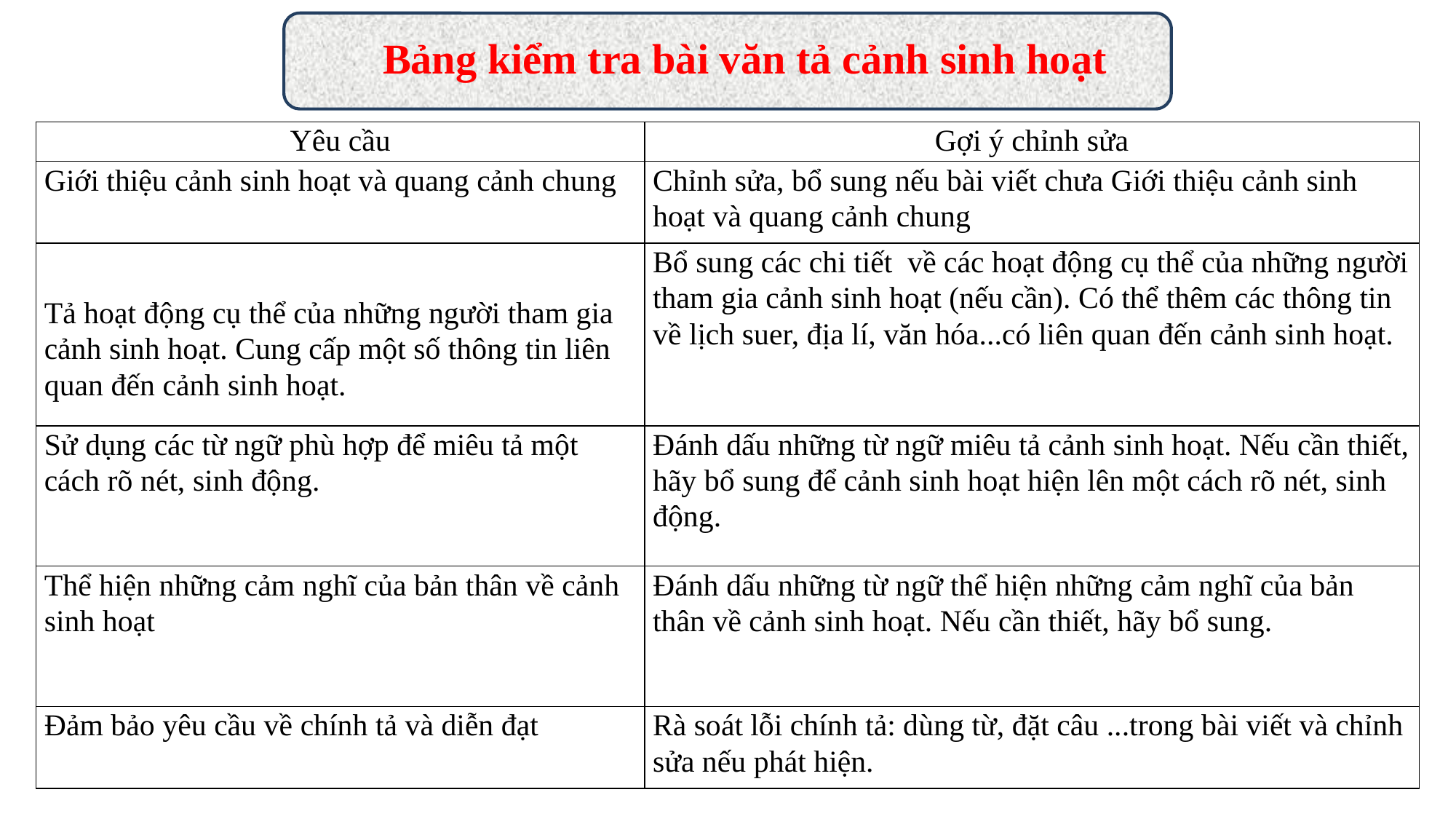

Bảng kiểm tra bài văn tả cảnh sinh hoạt
| Yêu cầu | Gợi ý chỉnh sửa |
| --- | --- |
| Giới thiệu cảnh sinh hoạt và quang cảnh chung | Chỉnh sửa, bổ sung nếu bài viết chưa Giới thiệu cảnh sinh hoạt và quang cảnh chung |
| Tả hoạt động cụ thể của những người tham gia cảnh sinh hoạt. Cung cấp một số thông tin liên quan đến cảnh sinh hoạt. | Bổ sung các chi tiết về các hoạt động cụ thể của những người tham gia cảnh sinh hoạt (nếu cần). Có thể thêm các thông tin về lịch suer, địa lí, văn hóa...có liên quan đến cảnh sinh hoạt. |
| Sử dụng các từ ngữ phù hợp để miêu tả một cách rõ nét, sinh động. | Đánh dấu những từ ngữ miêu tả cảnh sinh hoạt. Nếu cần thiết, hãy bổ sung để cảnh sinh hoạt hiện lên một cách rõ nét, sinh động. |
| Thể hiện những cảm nghĩ của bản thân về cảnh sinh hoạt | Đánh dấu những từ ngữ thể hiện những cảm nghĩ của bản thân về cảnh sinh hoạt. Nếu cần thiết, hãy bổ sung. |
| Đảm bảo yêu cầu về chính tả và diễn đạt | Rà soát lỗi chính tả: dùng từ, đặt câu ...trong bài viết và chỉnh sửa nếu phát hiện. |